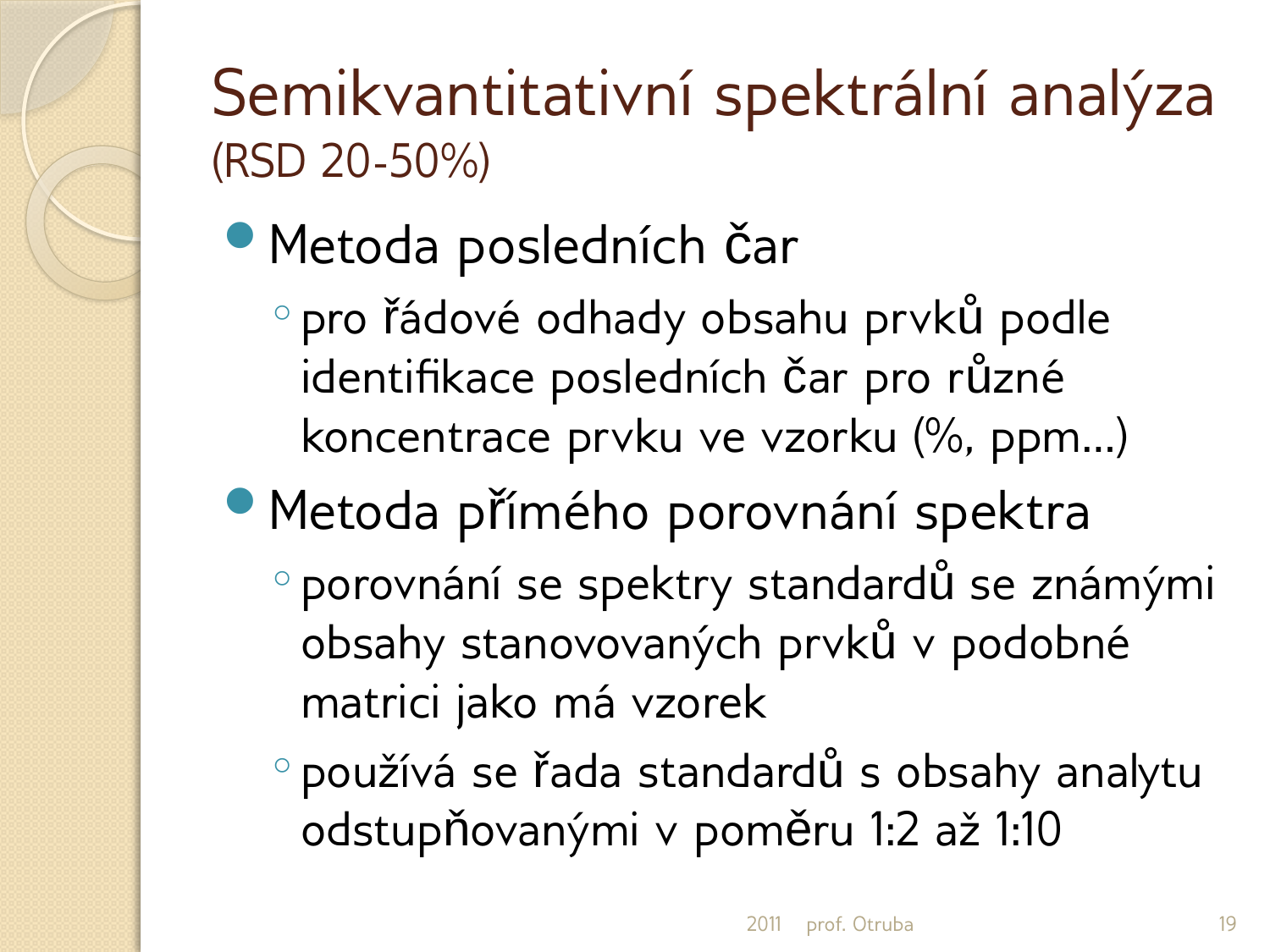

# Semikvantitativní spektrální analýza (RSD 20-50%)
Metoda posledních čar
pro řádové odhady obsahu prvků podle identifikace posledních čar pro různé koncentrace prvku ve vzorku (%, ppm…)
Metoda přímého porovnání spektra
porovnání se spektry standardů se známými obsahy stanovovaných prvků v podobné matrici jako má vzorek
používá se řada standardů s obsahy analytu odstupňovanými v poměru 1:2 až 1:10

2011
prof. Otruba
19